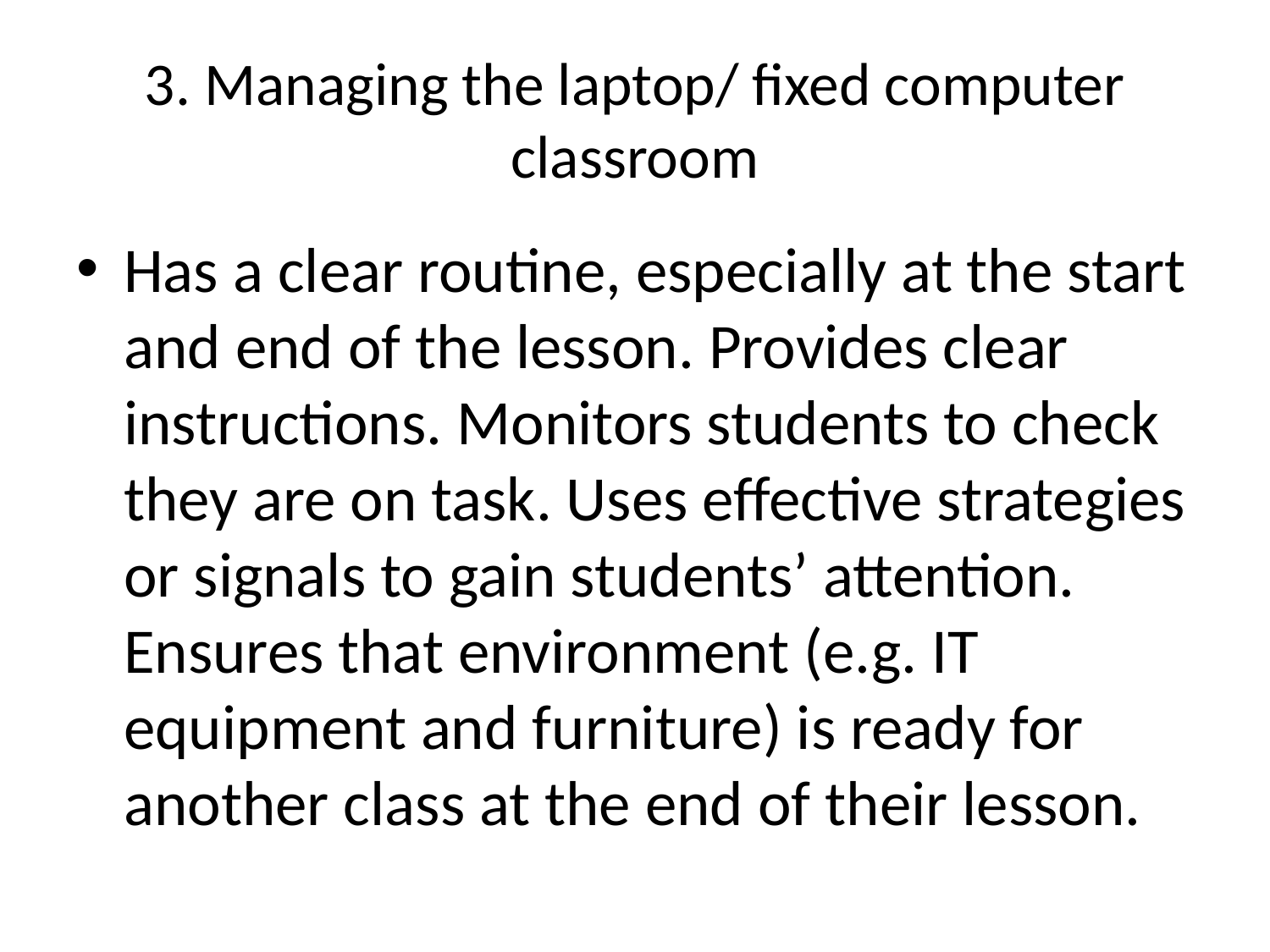

# 3. Managing the laptop/ fixed computer classroom
Has a clear routine, especially at the start and end of the lesson. Provides clear instructions. Monitors students to check they are on task. Uses effective strategies or signals to gain students’ attention. Ensures that environment (e.g. IT equipment and furniture) is ready for another class at the end of their lesson.